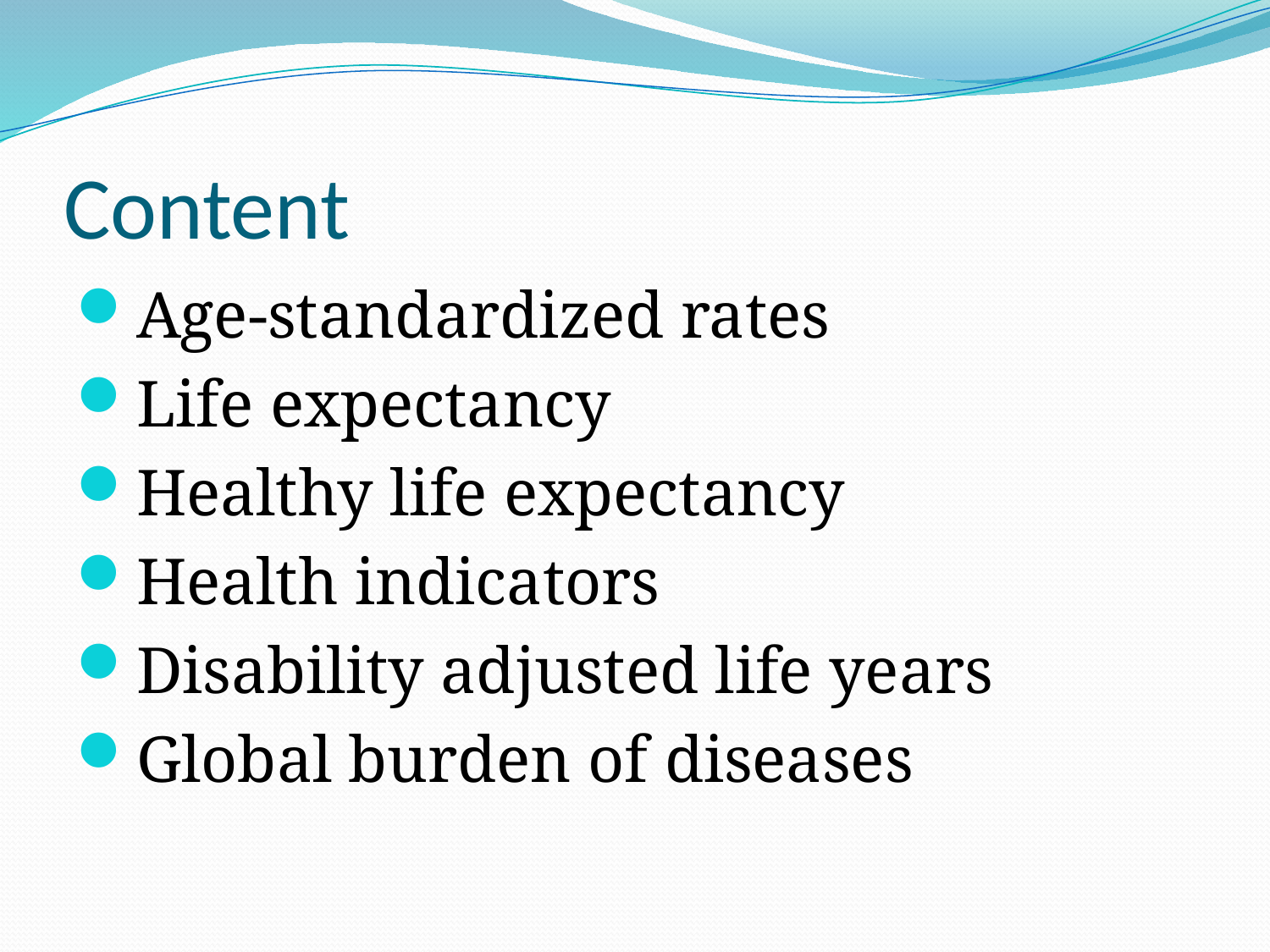

# Content
Age-standardized rates
Life expectancy
Healthy life expectancy
Health indicators
Disability adjusted life years
Global burden of diseases